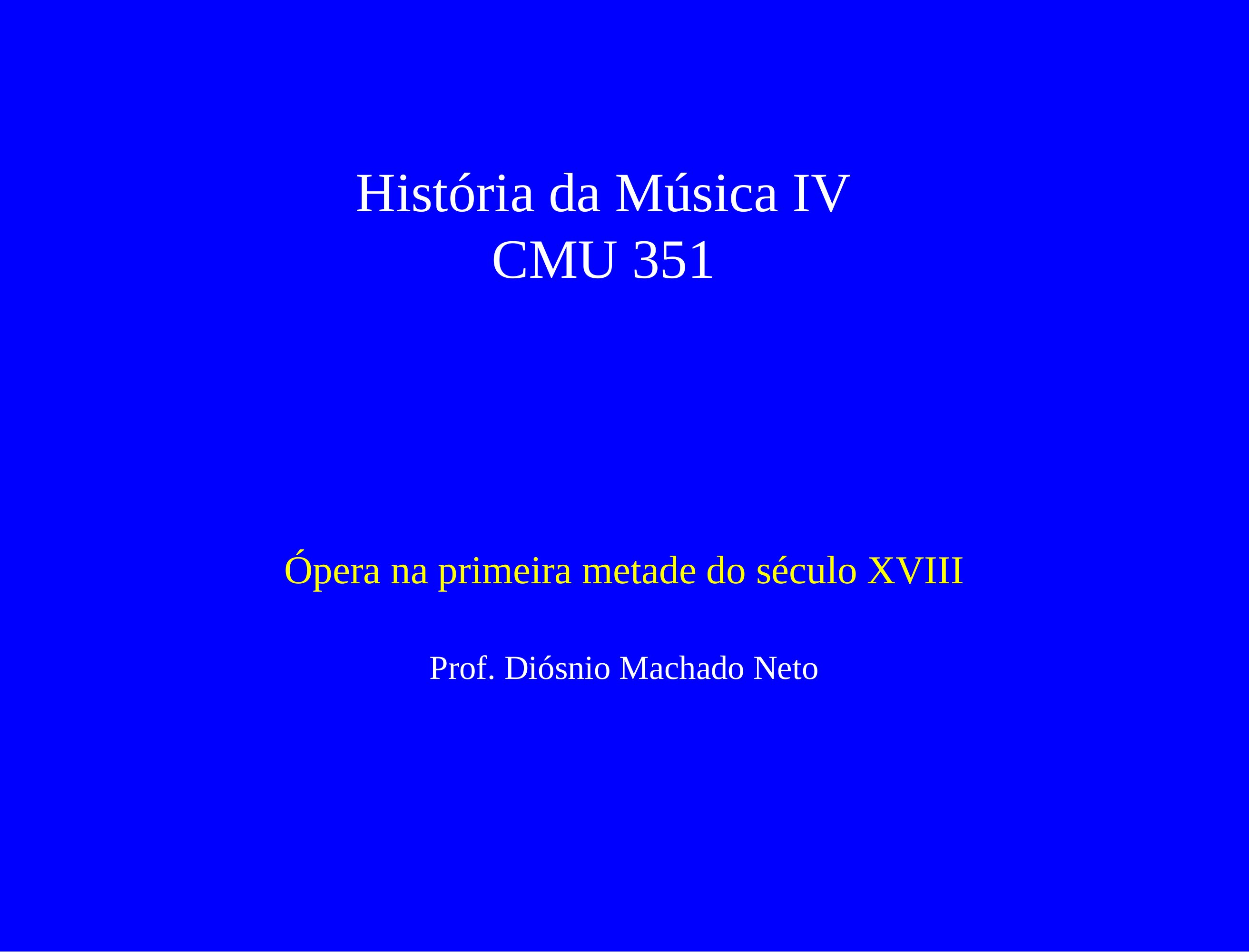

# História da Música IV CMU 351
Ópera na primeira metade do século XVIII

Prof. Diósnio Machado Neto